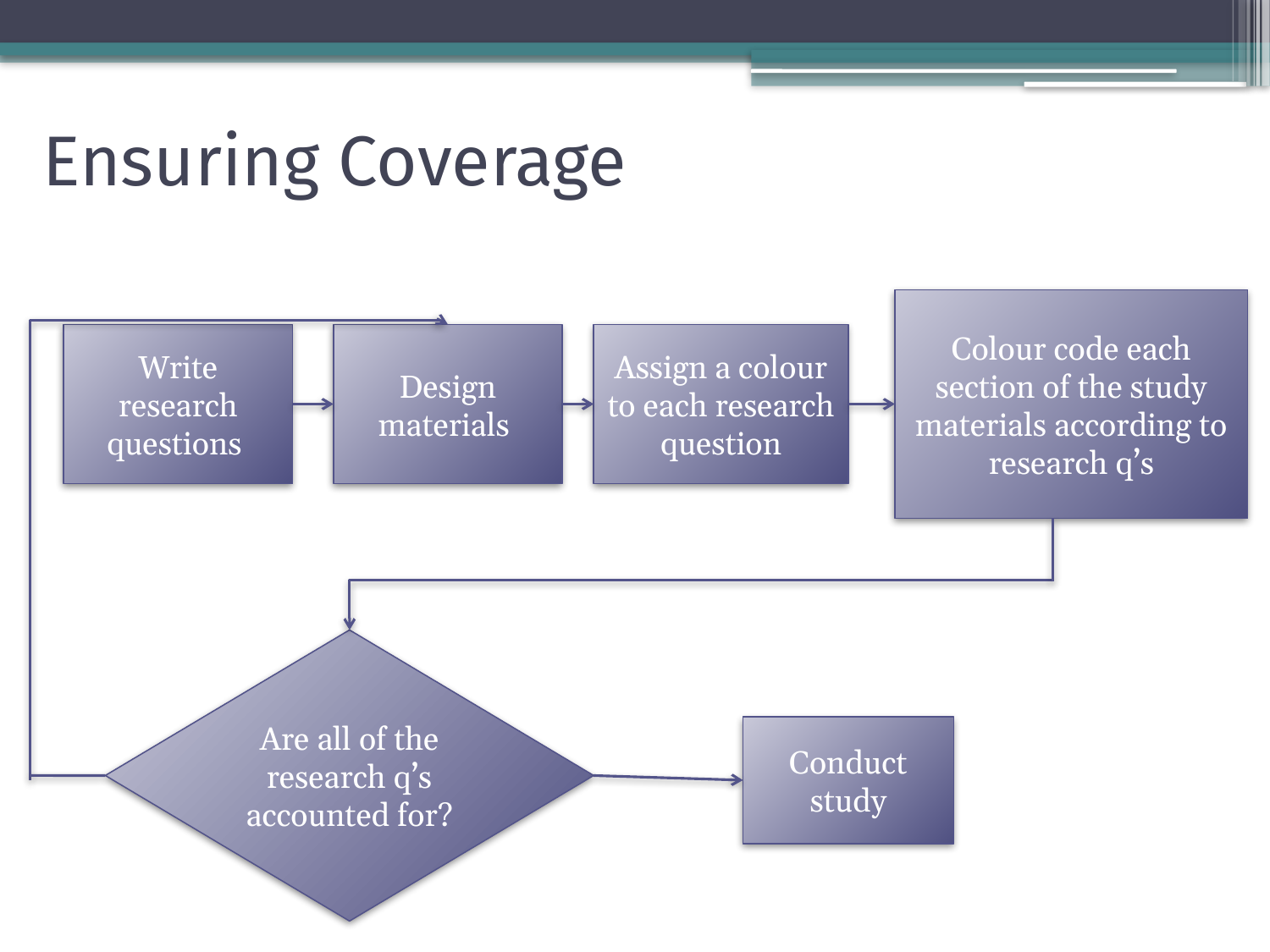

# Ensuring Coverage
Colour code each section of the study materials according to research q’s
Design materials
Write research questions
Assign a colour to each research question
Are all of the research q’s accounted for?
Conduct study